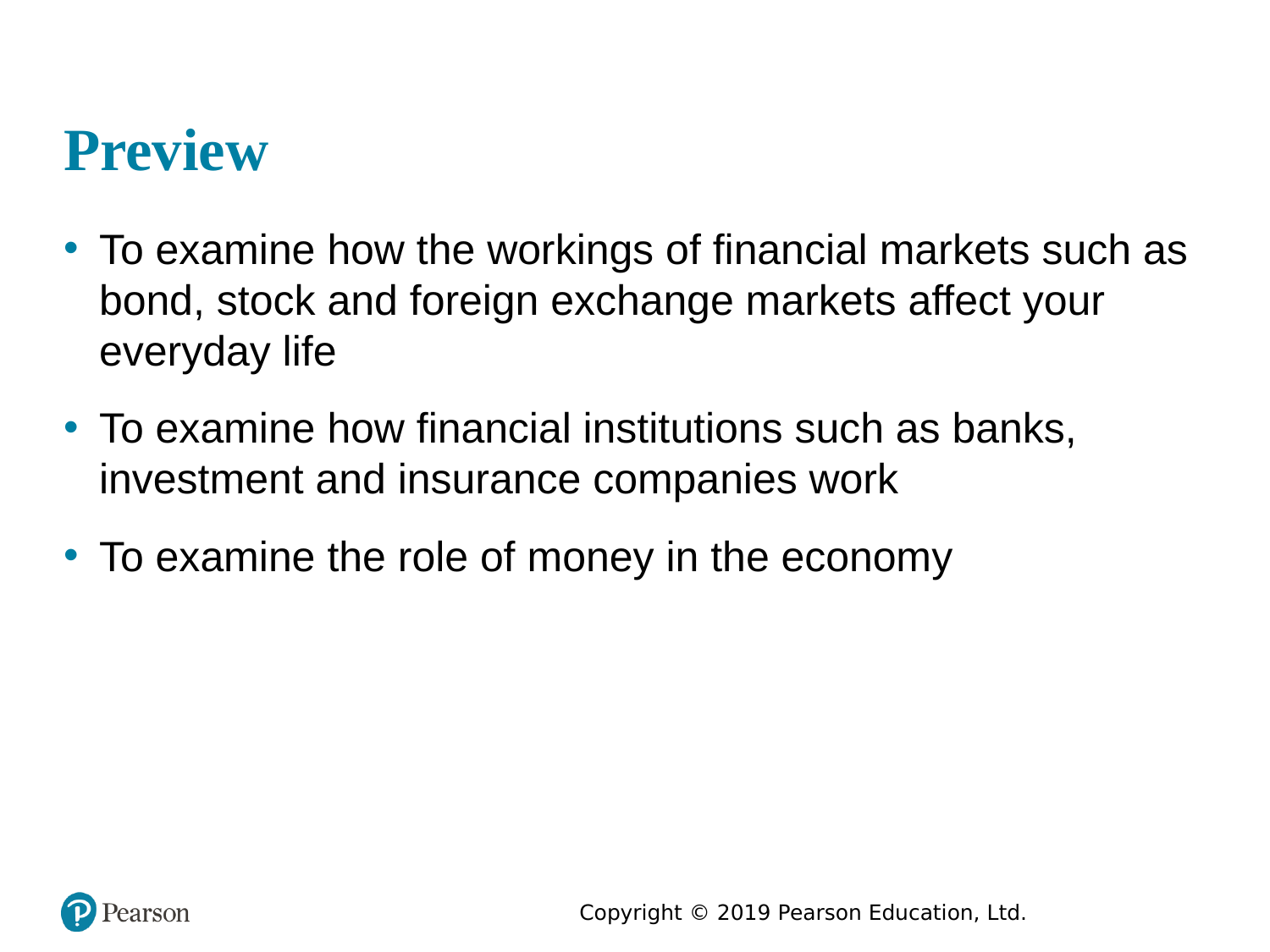

# Preview
To examine how the workings of financial markets such as bond, stock and foreign exchange markets affect your everyday life
To examine how financial institutions such as banks, investment and insurance companies work
To examine the role of money in the economy